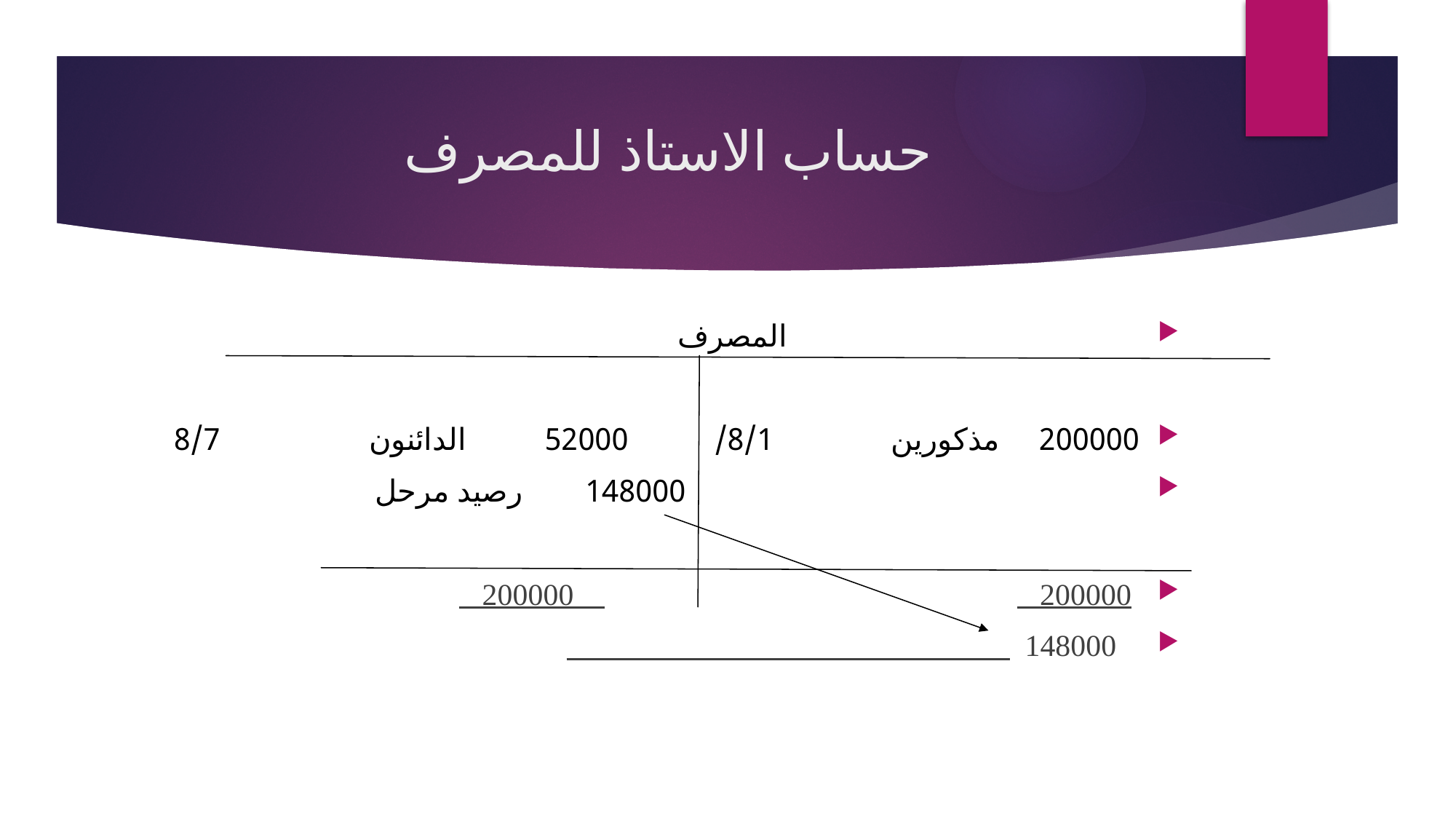

# حساب الاستاذ للمصرف
                                             المصرف

200000     مذكورين               8/1/           52000          الدائنون                   8/7
                                                          148000        رصيد مرحل

 200000                                                             200000
   148000